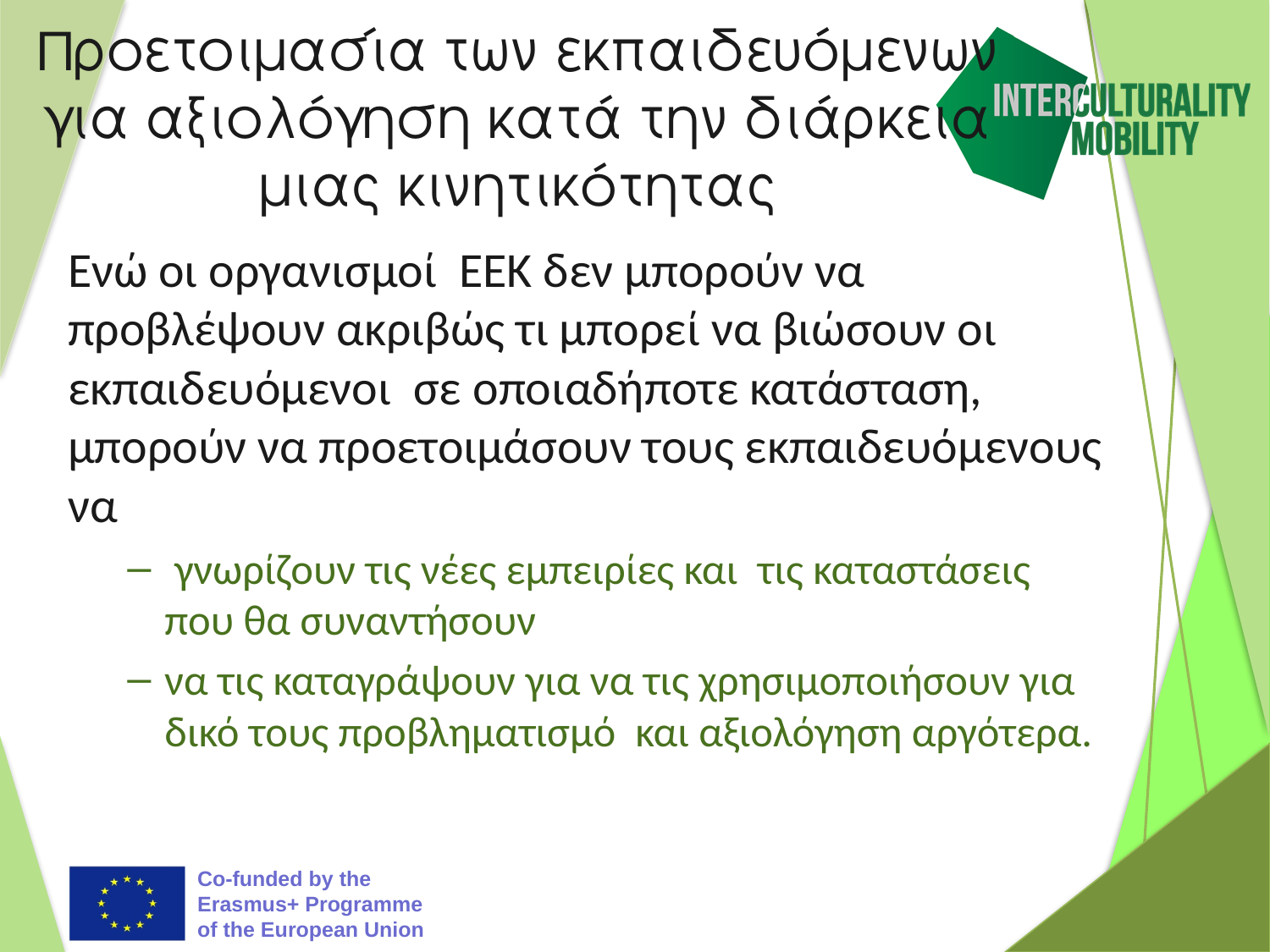

# Προετοιμασία των εκπαιδευόμενων για αξιολόγηση κατά την διάρκεια μιας κινητικότητας
Ενώ οι οργανισμοί  ΕΕΚ δεν μπορούν να προβλέψουν ακριβώς τι μπορεί να βιώσουν οι εκπαιδευόμενοι  σε οποιαδήποτε κατάσταση, μπορούν να προετοιμάσουν τους εκπαιδευόμενους να
 γνωρίζουν τις νέες εμπειρίες και  τις καταστάσεις που θα συναντήσουν
να τις καταγράψουν για να τις χρησιμοποιήσουν για δικό τους προβληματισμό  και αξιολόγηση αργότερα.